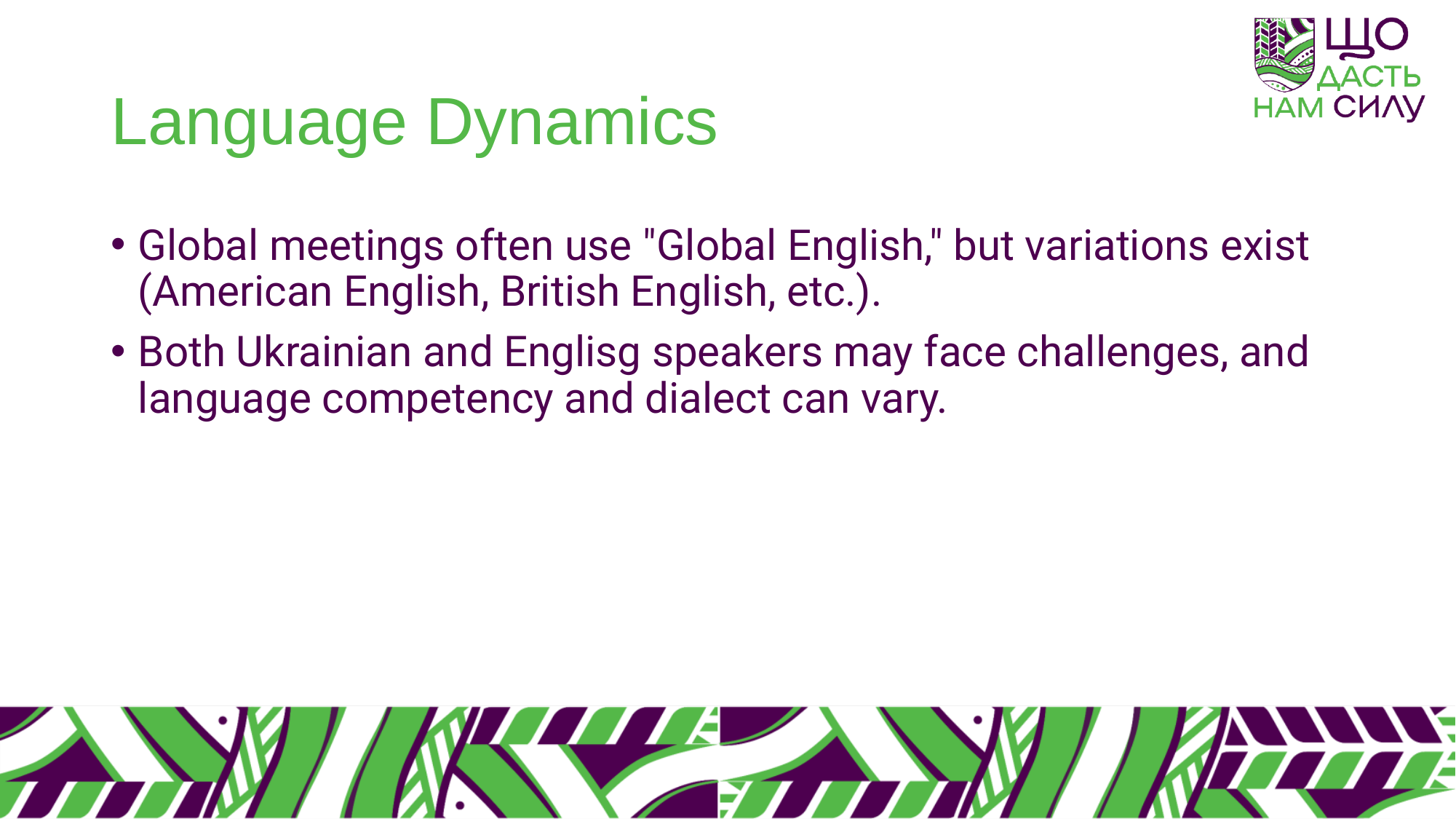

# Language Dynamics
Global meetings often use "Global English," but variations exist (American English, British English, etc.).
Both Ukrainian and Englisg speakers may face challenges, and language competency and dialect can vary.